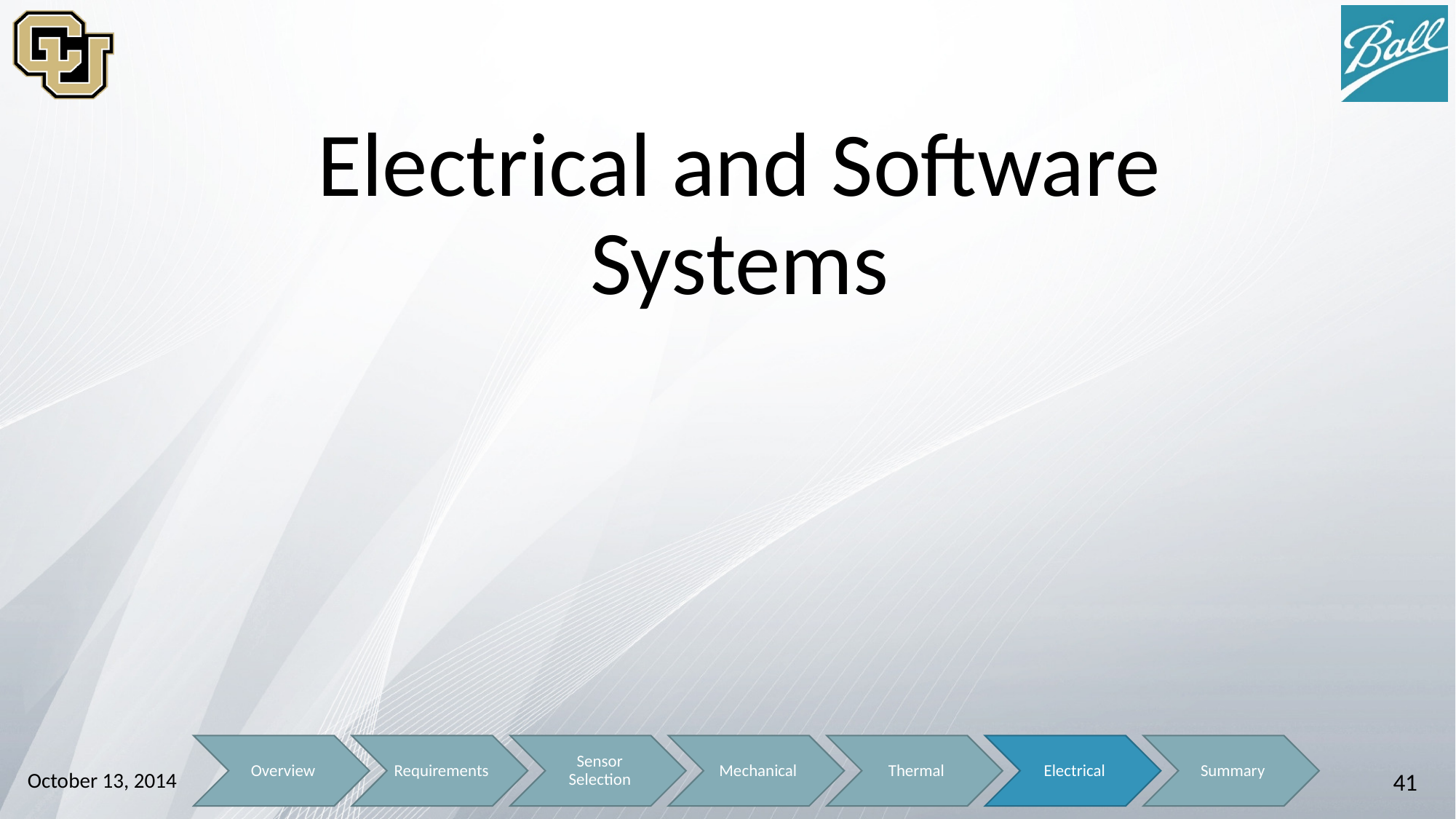

# Electrical and Software Systems
Overview
Requirements
Sensor Selection
Mechanical
Thermal
Electrical
Summary
October 13, 2014
41